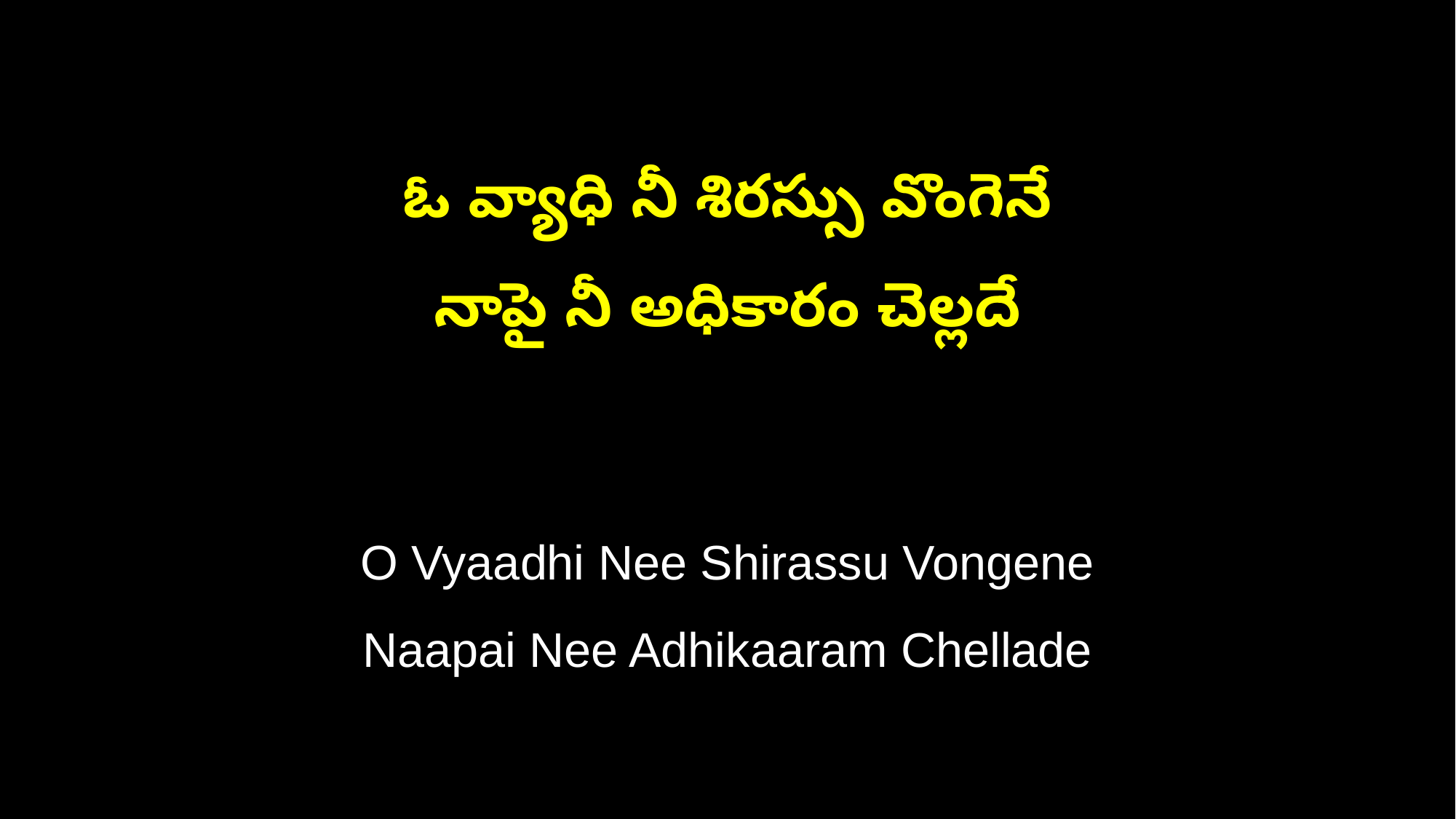

ఓ వ్యాధి నీ శిరస్సు వొంగెనే
నాపై నీ అధికారం చెల్లదే
O Vyaadhi Nee Shirassu Vongene
Naapai Nee Adhikaaram Chellade